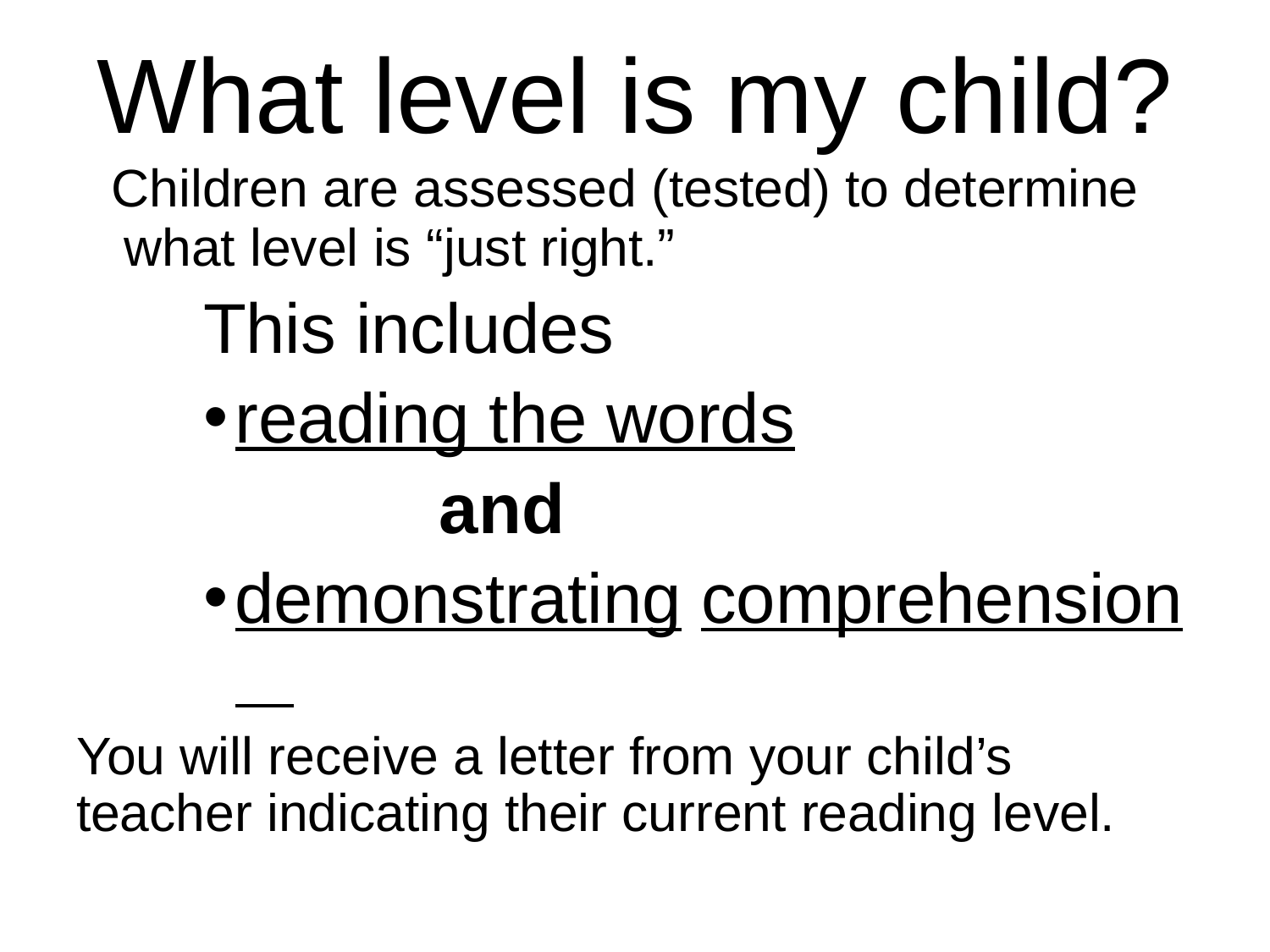

# What level is my child?
  Children are assessed (tested) to determine what level is “just right.”
This includes
reading the words
            and
demonstrating comprehension
You will receive a letter from your child’s teacher indicating their current reading level.